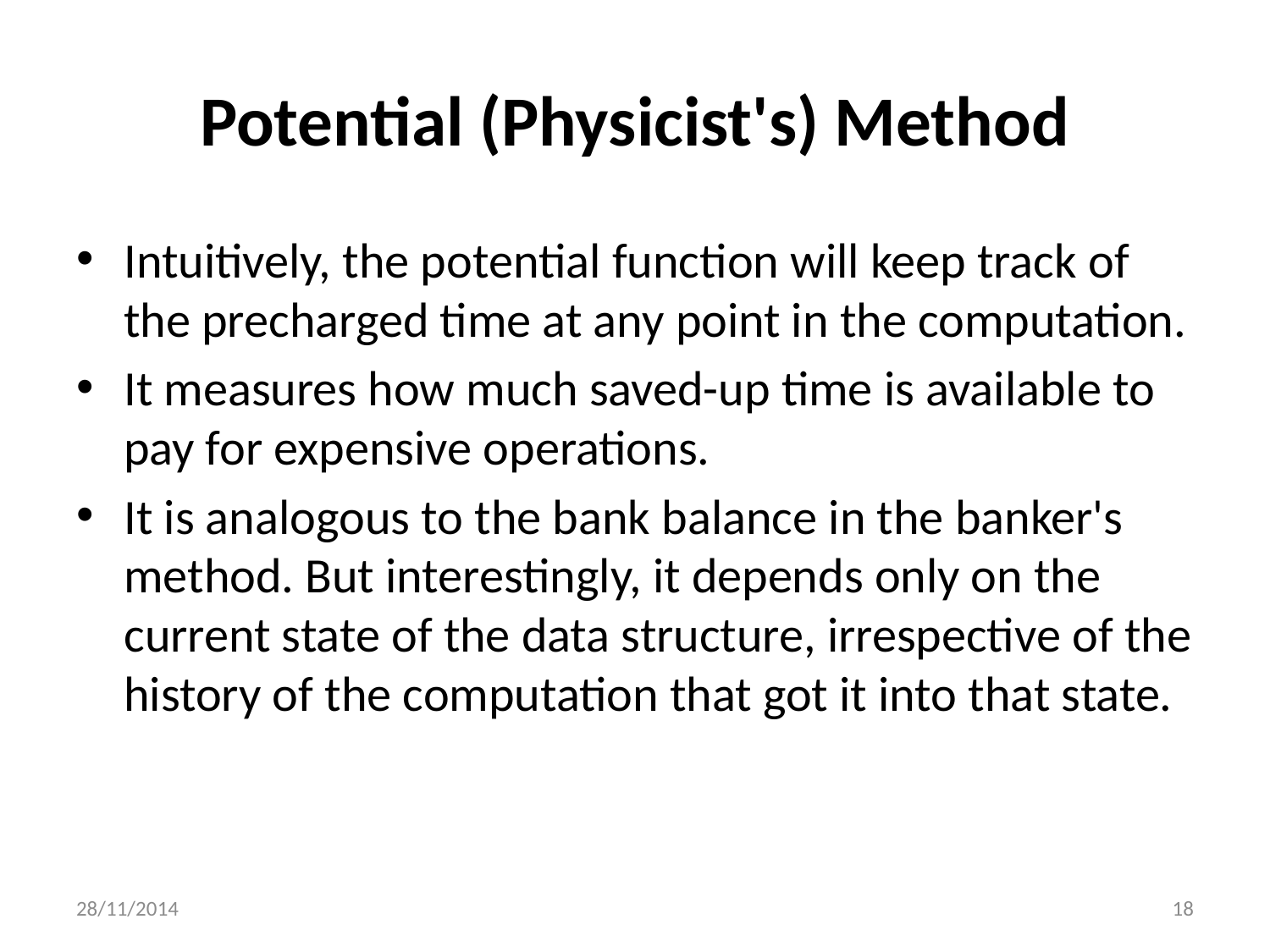

# Potential (Physicist's) Method
Intuitively, the potential function will keep track of the precharged time at any point in the computation.
It measures how much saved-up time is available to pay for expensive operations.
It is analogous to the bank balance in the banker's method. But interestingly, it depends only on the current state of the data structure, irrespective of the history of the computation that got it into that state.

28/11/2014
18